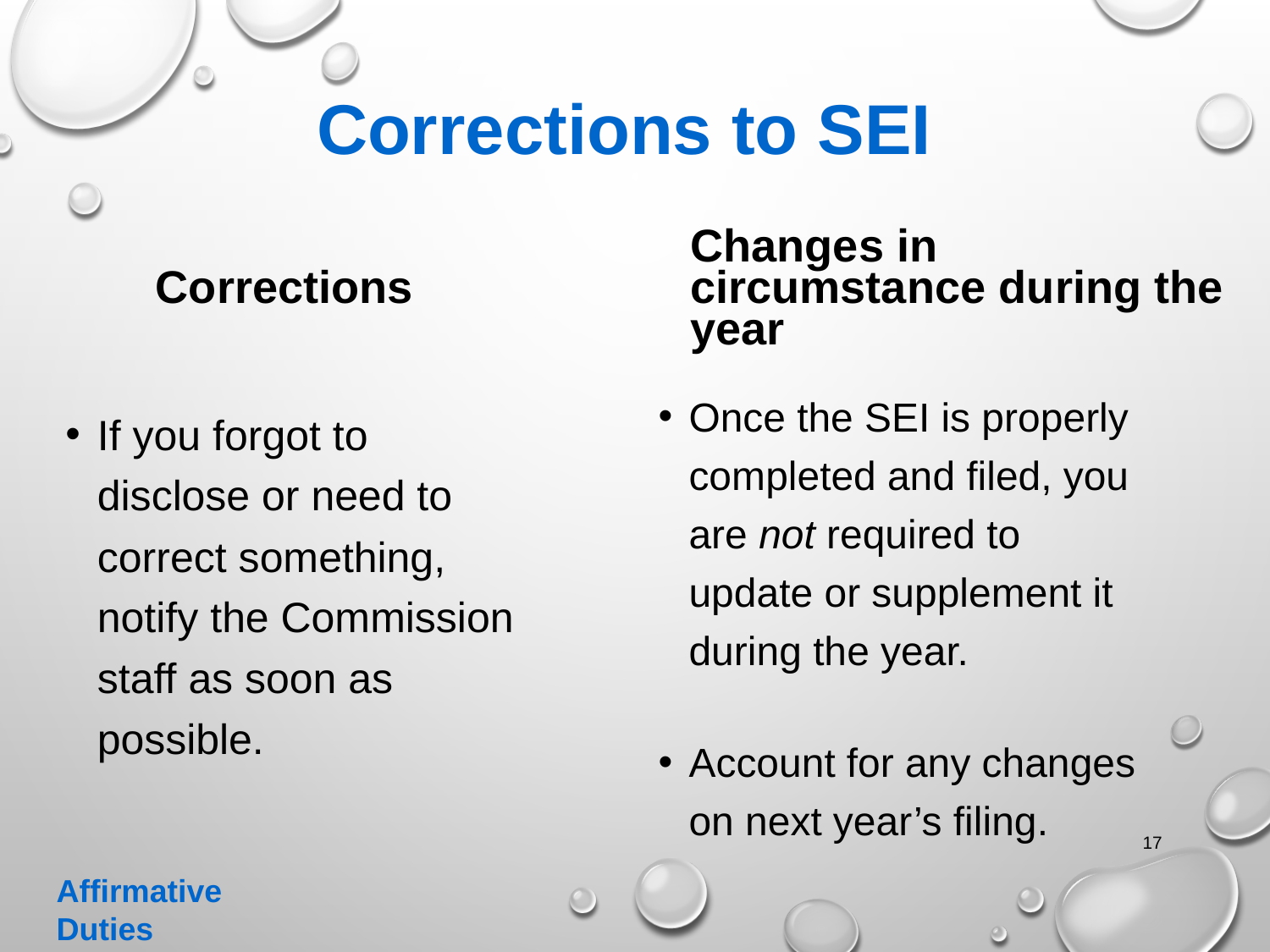

# Corrections to SEI
Corrections
Changes in circumstance during the year
Once the SEI is properly completed and filed, you are not required to update or supplement it during the year.

Account for any changes on next year’s filing.

If you forgot to disclose or need to correct something, notify the Commission staff as soon as possible.

17
Affirmative Duties